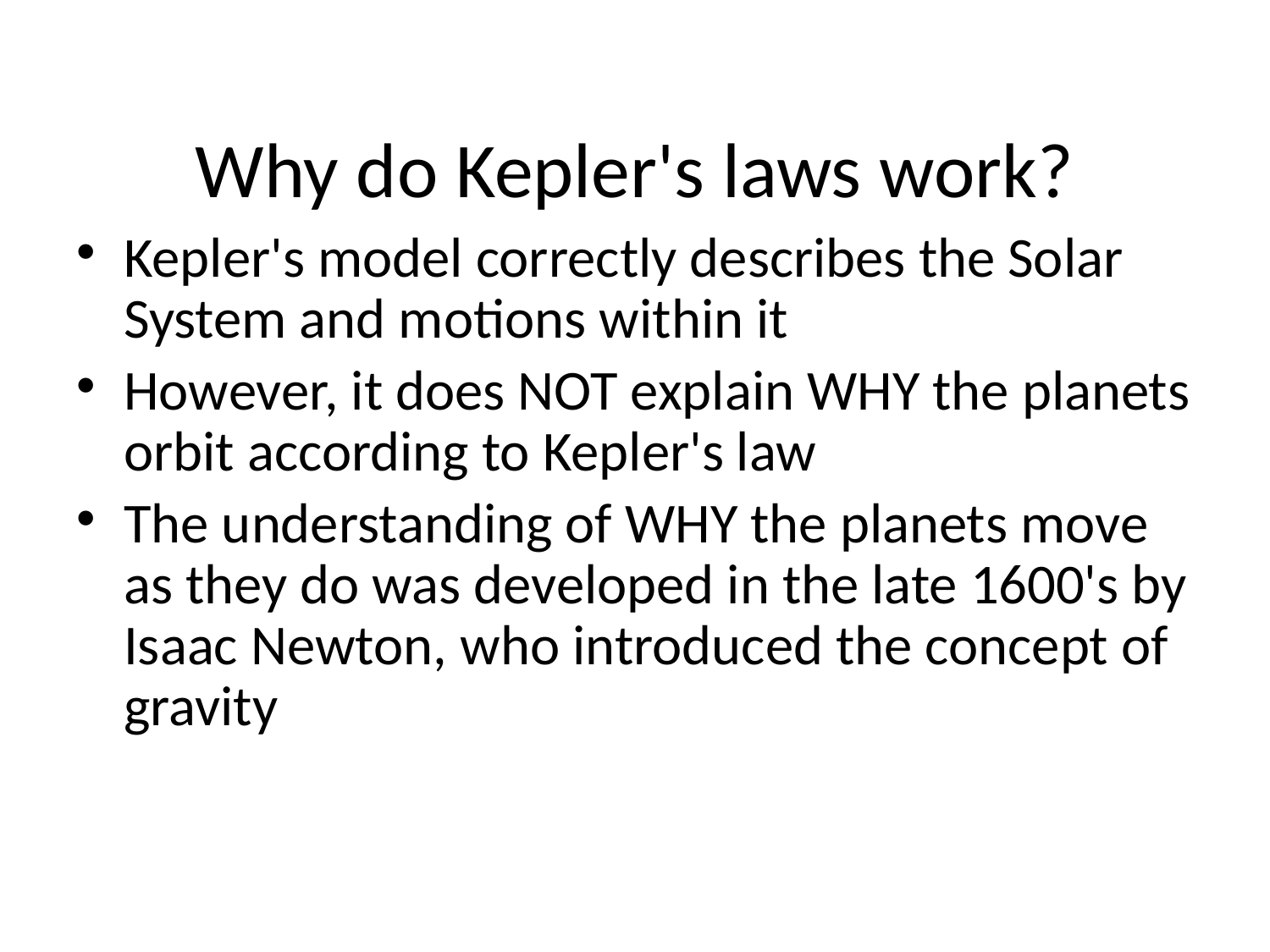

# Why do Kepler's laws work?
Kepler's model correctly describes the Solar System and motions within it
However, it does NOT explain WHY the planets orbit according to Kepler's law
The understanding of WHY the planets move as they do was developed in the late 1600's by Isaac Newton, who introduced the concept of gravity